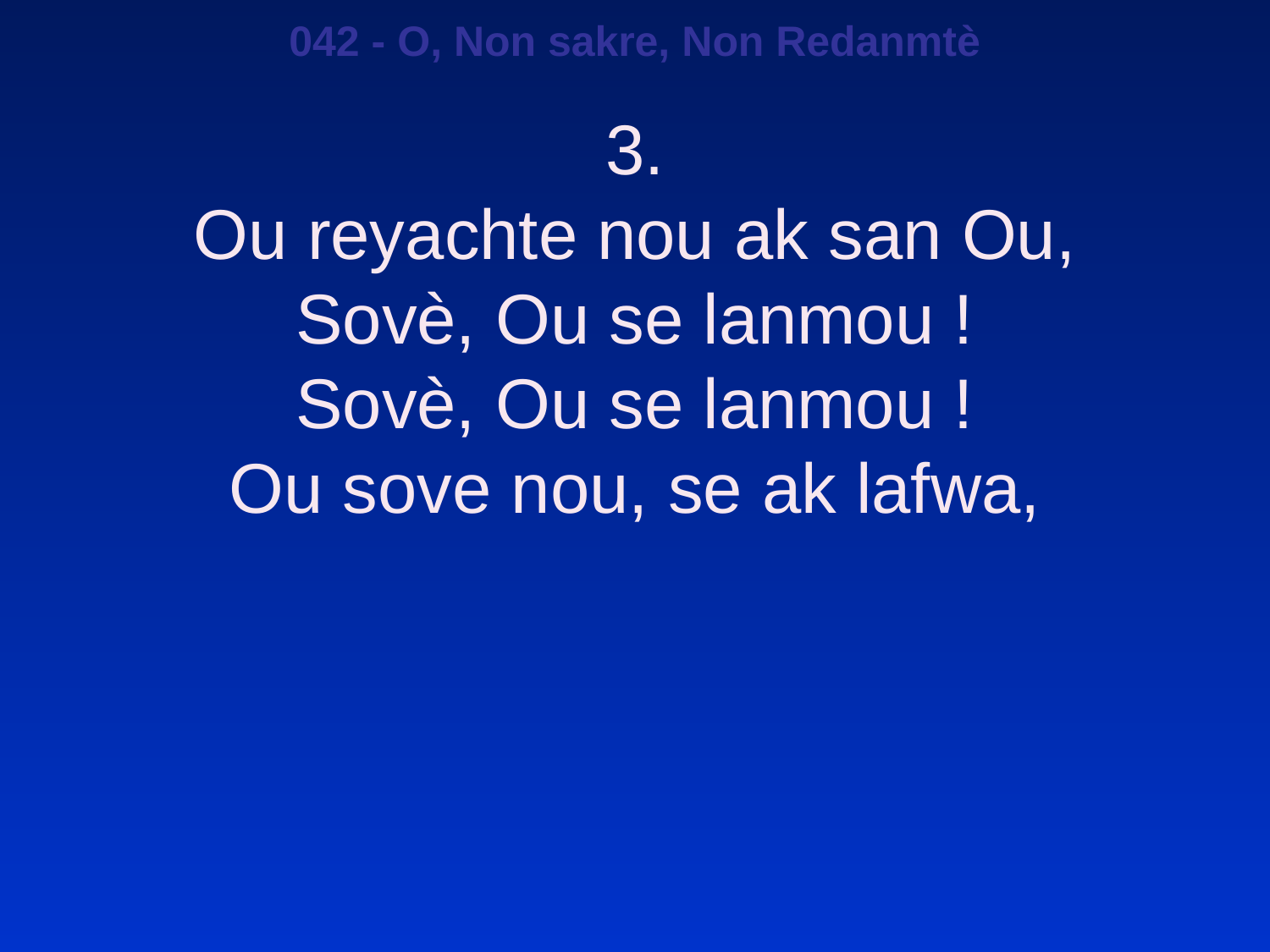

042 - O, Non sakre, Non Redanmtè
3.
Ou reyachte nou ak san Ou,
Sovè, Ou se lanmou !
Sovè, Ou se lanmou !
Ou sove nou, se ak lafwa,